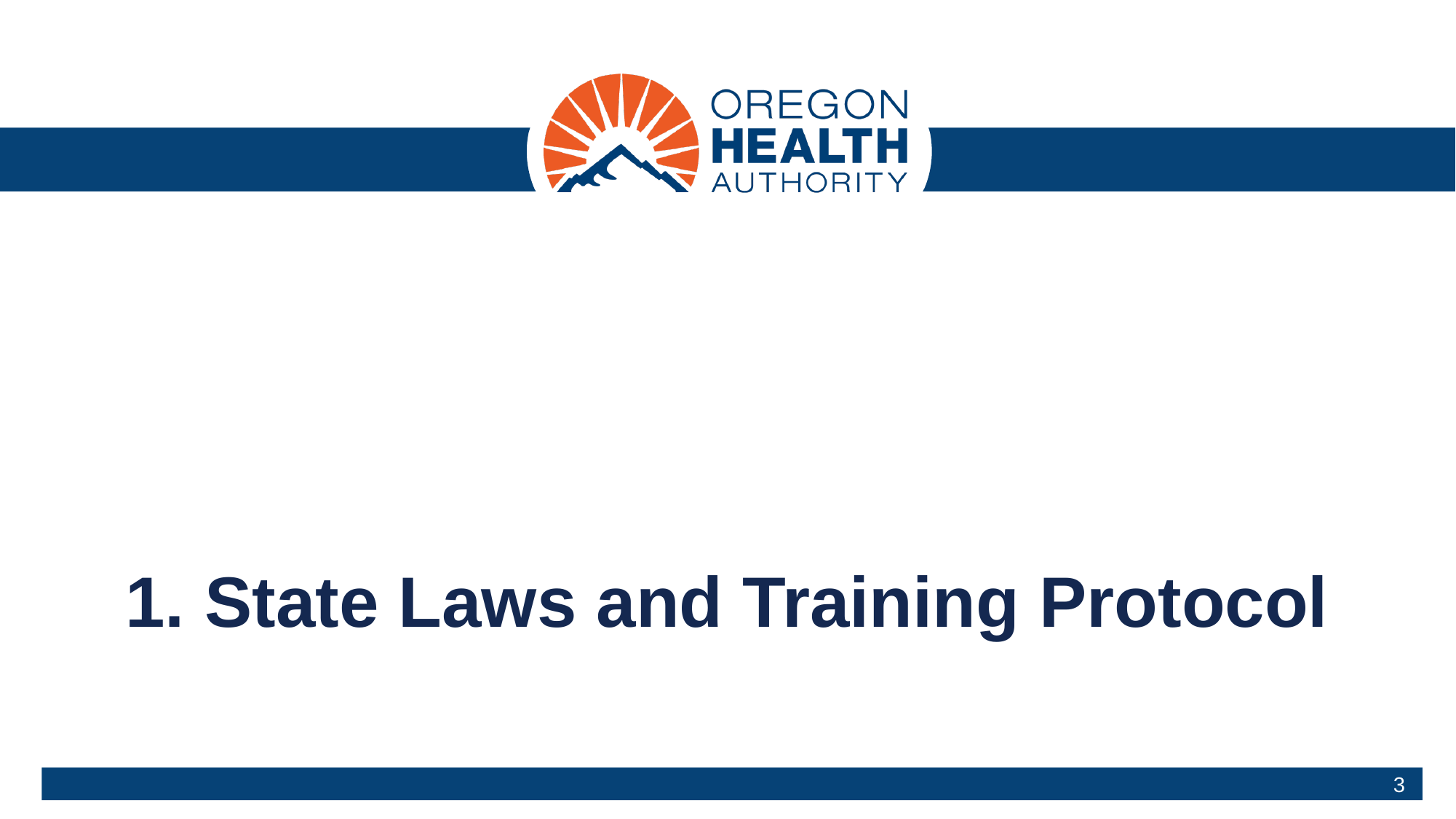

1. State Laws and Training Protocol
3